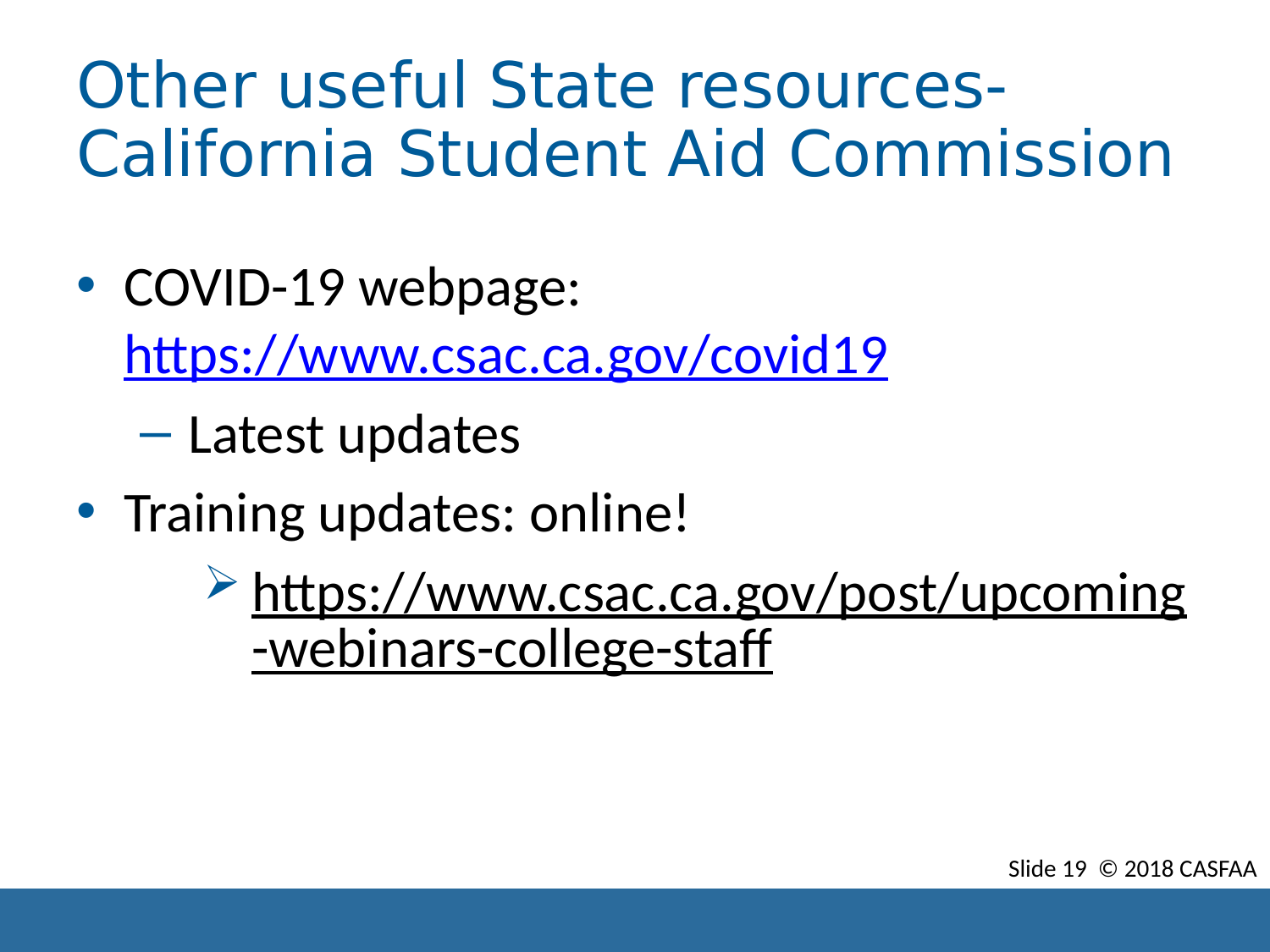

# Other useful State resources- California Student Aid Commission
COVID-19 webpage: https://www.csac.ca.gov/covid19
Latest updates
Training updates: online!
https://www.csac.ca.gov/post/upcoming-webinars-college-staff